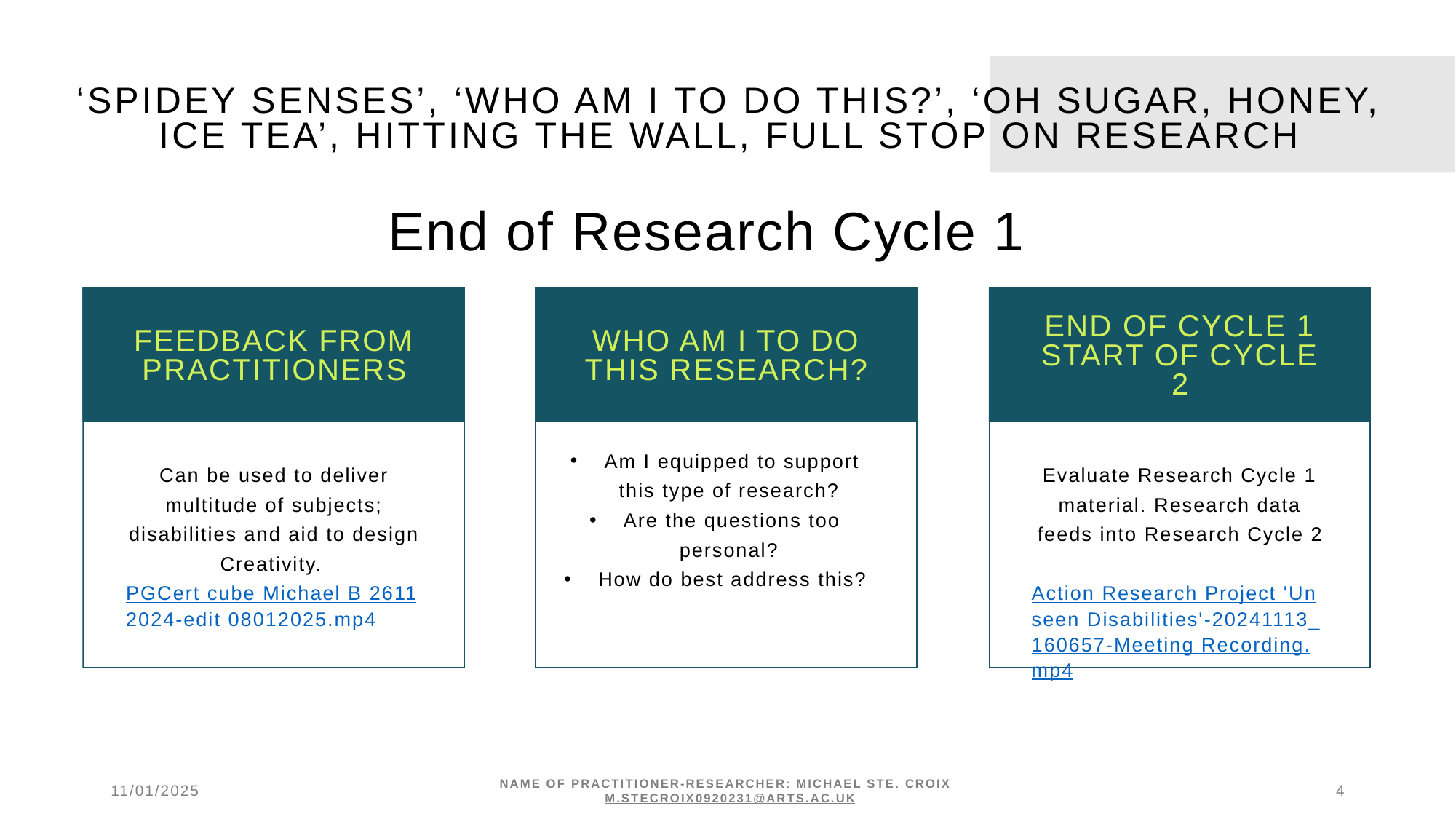

# ‘Spidey senses’, ‘who am I to do this?’, ‘oh sugar, honey, ice tea’, hitting the wall, full stop on research
End of Research Cycle 1
Feedback from Practitioners
Who am I to do this research?
End of Cycle 1 start of Cycle 2
Am I equipped to support this type of research?
Are the questions too personal?
How do best address this?
Can be used to deliver multitude of subjects; disabilities and aid to design Creativity.
PGCert cube Michael B 26112024-edit 08012025.mp4
Evaluate Research Cycle 1 material. Research data feeds into Research Cycle 2
​Action Research Project 'Unseen Disabilities'-20241113_160657-Meeting Recording.mp4
11/01/2025
Name of practitioner-researcher: Michael Ste. Croix
 m.stecroix0920231@arts.ac.uk
4